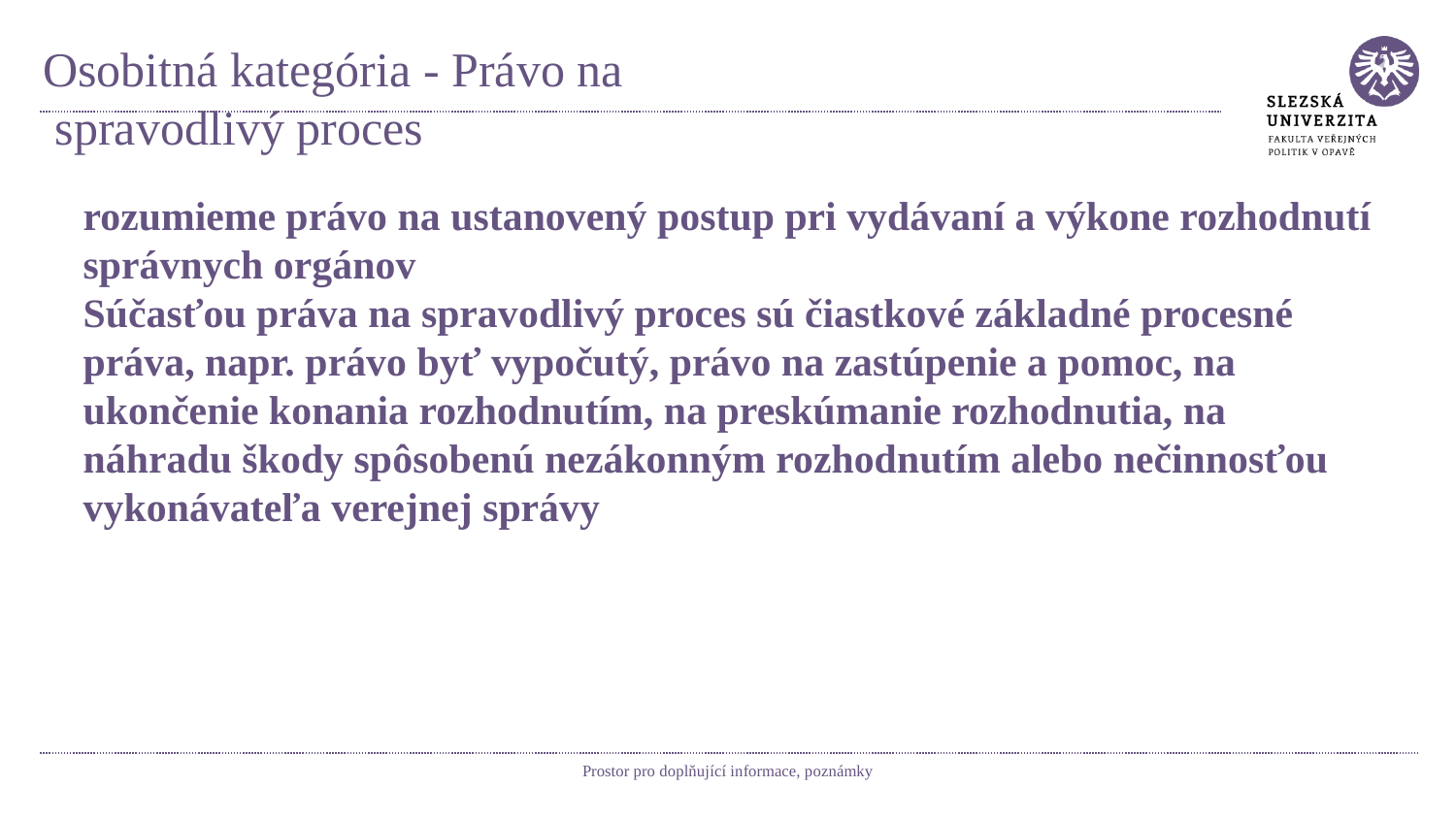

# Osobitná kategória - Právo na  spravodlivý proces

rozumieme právo na ustanovený postup pri vydávaní a výkone rozhodnutí správnych orgánov
Súčasťou práva na spravodlivý proces sú čiastkové základné procesné práva, napr. právo byť vypočutý, právo na zastúpenie a pomoc, na ukončenie konania rozhodnutím, na preskúmanie rozhodnutia, na náhradu škody spôsobenú nezákonným rozhodnutím alebo nečinnosťou vykonávateľa verejnej správy

Prostor pro doplňující informace, poznámky